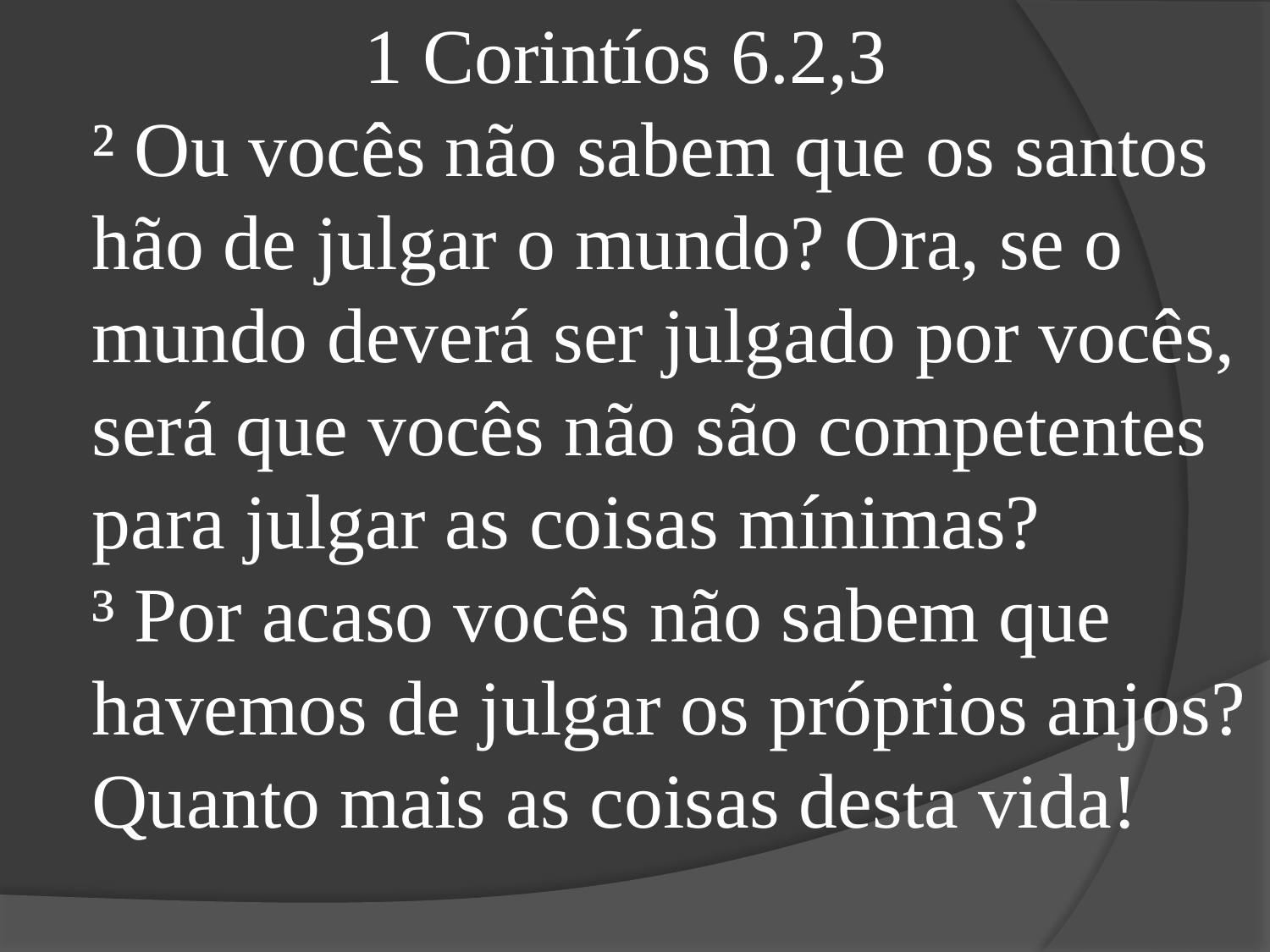

1 Corintíos 6.2,3
² Ou vocês não sabem que os santos hão de julgar o mundo? Ora, se o mundo deverá ser julgado por vocês, será que vocês não são competentes para julgar as coisas mínimas?
³ Por acaso vocês não sabem que havemos de julgar os próprios anjos? Quanto mais as coisas desta vida!